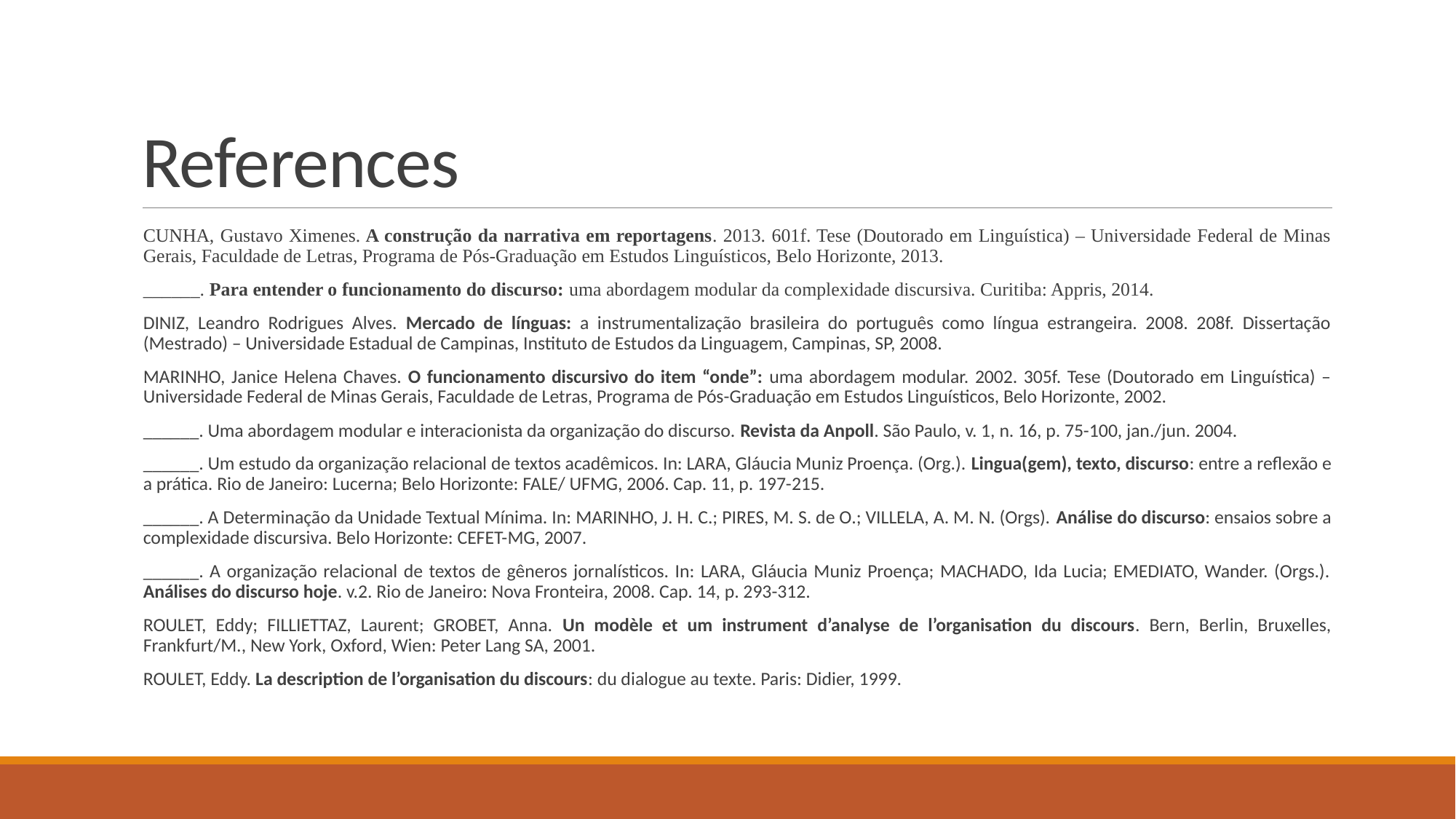

# References
CUNHA, Gustavo Ximenes. A construção da narrativa em reportagens. 2013. 601f. Tese (Doutorado em Linguística) – Universidade Federal de Minas Gerais, Faculdade de Letras, Programa de Pós-Graduação em Estudos Linguísticos, Belo Horizonte, 2013.
______. Para entender o funcionamento do discurso: uma abordagem modular da complexidade discursiva. Curitiba: Appris, 2014.
DINIZ, Leandro Rodrigues Alves. Mercado de línguas: a instrumentalização brasileira do português como língua estrangeira. 2008. 208f. Dissertação (Mestrado) – Universidade Estadual de Campinas, Instituto de Estudos da Linguagem, Campinas, SP, 2008.
MARINHO, Janice Helena Chaves. O funcionamento discursivo do item “onde”: uma abordagem modular. 2002. 305f. Tese (Doutorado em Linguística) – Universidade Federal de Minas Gerais, Faculdade de Letras, Programa de Pós-Graduação em Estudos Linguísticos, Belo Horizonte, 2002.
______. Uma abordagem modular e interacionista da organização do discurso. Revista da Anpoll. São Paulo, v. 1, n. 16, p. 75-100, jan./jun. 2004.
______. Um estudo da organização relacional de textos acadêmicos. In: LARA, Gláucia Muniz Proença. (Org.). Lingua(gem), texto, discurso: entre a reflexão e a prática. Rio de Janeiro: Lucerna; Belo Horizonte: FALE/ UFMG, 2006. Cap. 11, p. 197-215.
______. A Determinação da Unidade Textual Mínima. In: MARINHO, J. H. C.; PIRES, M. S. de O.; VILLELA, A. M. N. (Orgs). Análise do discurso: ensaios sobre a complexidade discursiva. Belo Horizonte: CEFET-MG, 2007.
______. A organização relacional de textos de gêneros jornalísticos. In: LARA, Gláucia Muniz Proença; MACHADO, Ida Lucia; EMEDIATO, Wander. (Orgs.). Análises do discurso hoje. v.2. Rio de Janeiro: Nova Fronteira, 2008. Cap. 14, p. 293-312.
ROULET, Eddy; FILLIETTAZ, Laurent; GROBET, Anna. Un modèle et um instrument d’analyse de l’organisation du discours. Bern, Berlin, Bruxelles, Frankfurt/M., New York, Oxford, Wien: Peter Lang SA, 2001.
ROULET, Eddy. La description de l’organisation du discours: du dialogue au texte. Paris: Didier, 1999.